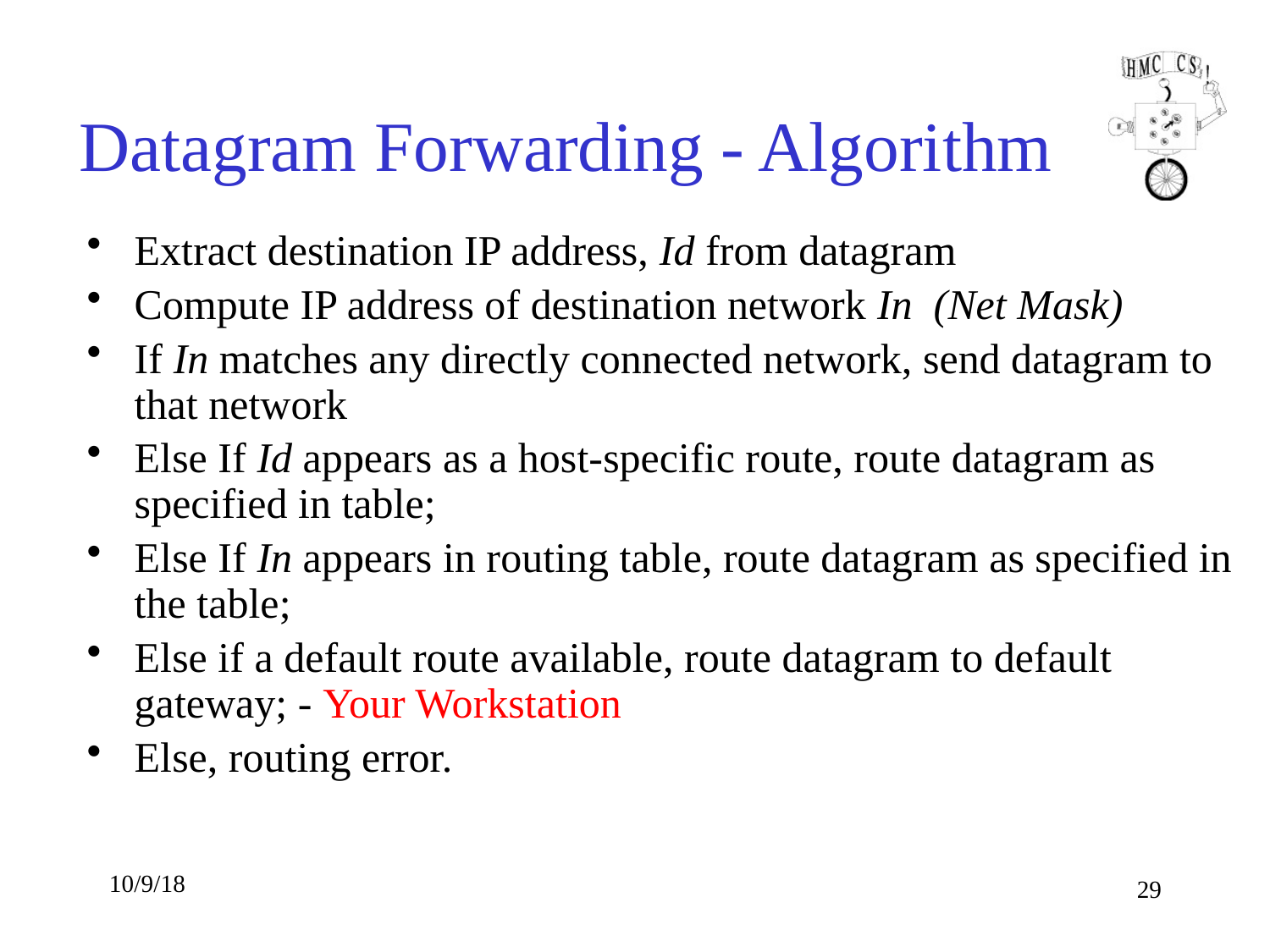

# Datagram Forwarding - Algorithm
Extract destination IP address, Id from datagram
Compute IP address of destination network In  (Net Mask)
If In matches any directly connected network, send datagram to that network
Else If Id appears as a host-specific route, route datagram as specified in table;
Else If In appears in routing table, route datagram as specified in the table;
Else if a default route available, route datagram to default gateway; - Your Workstation
Else, routing error.
10/9/18
29